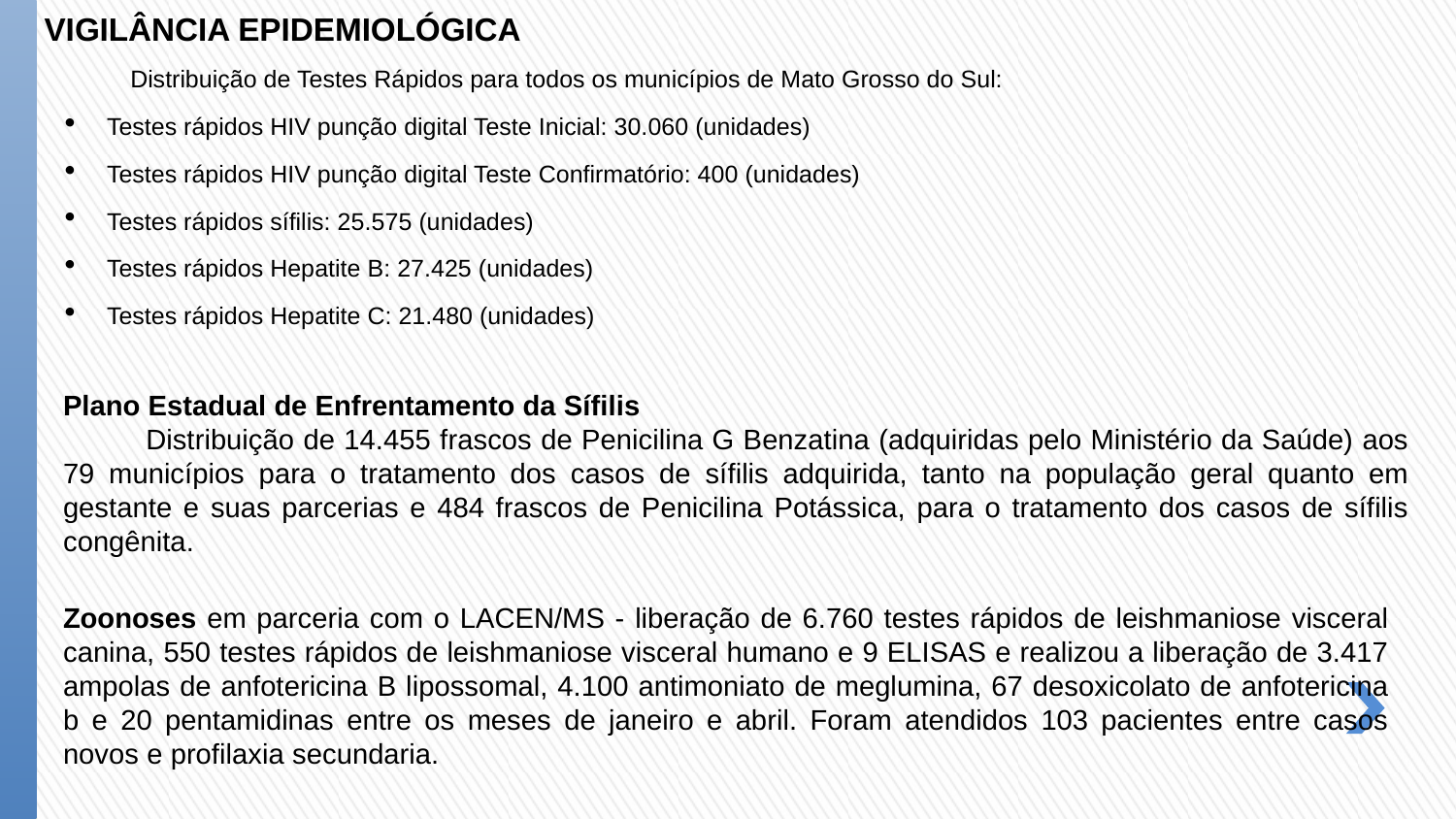

VIGILÂNCIA EPIDEMIOLÓGICA
Distribuição de Testes Rápidos para todos os municípios de Mato Grosso do Sul:
Testes rápidos HIV punção digital Teste Inicial: 30.060 (unidades)
Testes rápidos HIV punção digital Teste Confirmatório: 400 (unidades)
Testes rápidos sífilis: 25.575 (unidades)
Testes rápidos Hepatite B: 27.425 (unidades)
Testes rápidos Hepatite C: 21.480 (unidades)
Plano Estadual de Enfrentamento da Sífilis
         Distribuição de 14.455 frascos de Penicilina G Benzatina (adquiridas pelo Ministério da Saúde) aos 79 municípios para o tratamento dos casos de sífilis adquirida, tanto na população geral quanto em gestante e suas parcerias e 484 frascos de Penicilina Potássica, para o tratamento dos casos de sífilis congênita.
Zoonoses em parceria com o LACEN/MS - liberação de 6.760 testes rápidos de leishmaniose visceral canina, 550 testes rápidos de leishmaniose visceral humano e 9 ELISAS e realizou a liberação de 3.417 ampolas de anfotericina B lipossomal, 4.100 antimoniato de meglumina, 67 desoxicolato de anfotericina b e 20 pentamidinas entre os meses de janeiro e abril. Foram atendidos 103 pacientes entre casos novos e profilaxia secundaria.